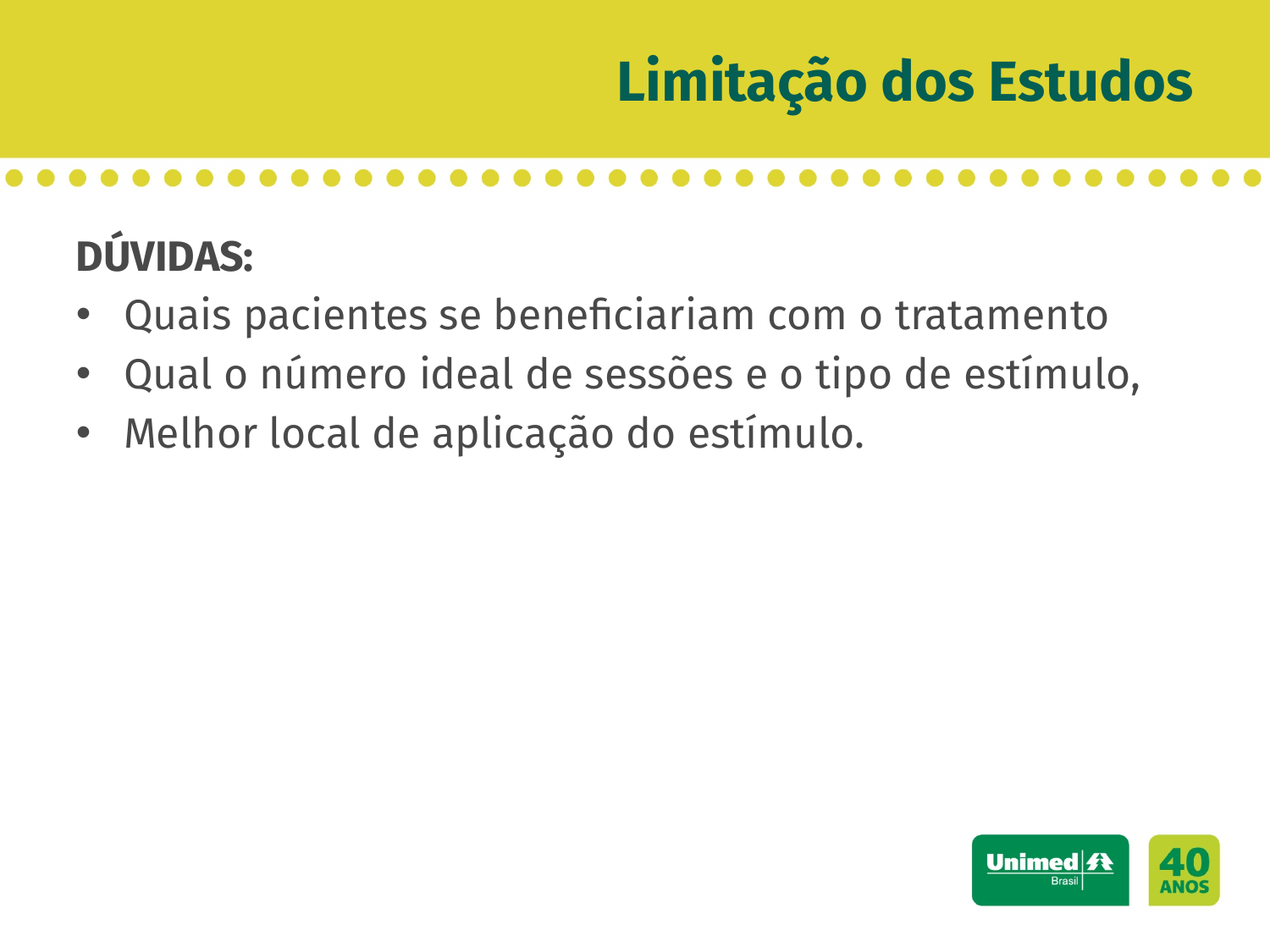

# Limitação dos Estudos
DÚVIDAS:
Quais pacientes se beneficiariam com o tratamento
Qual o número ideal de sessões e o tipo de estímulo,
Melhor local de aplicação do estímulo.